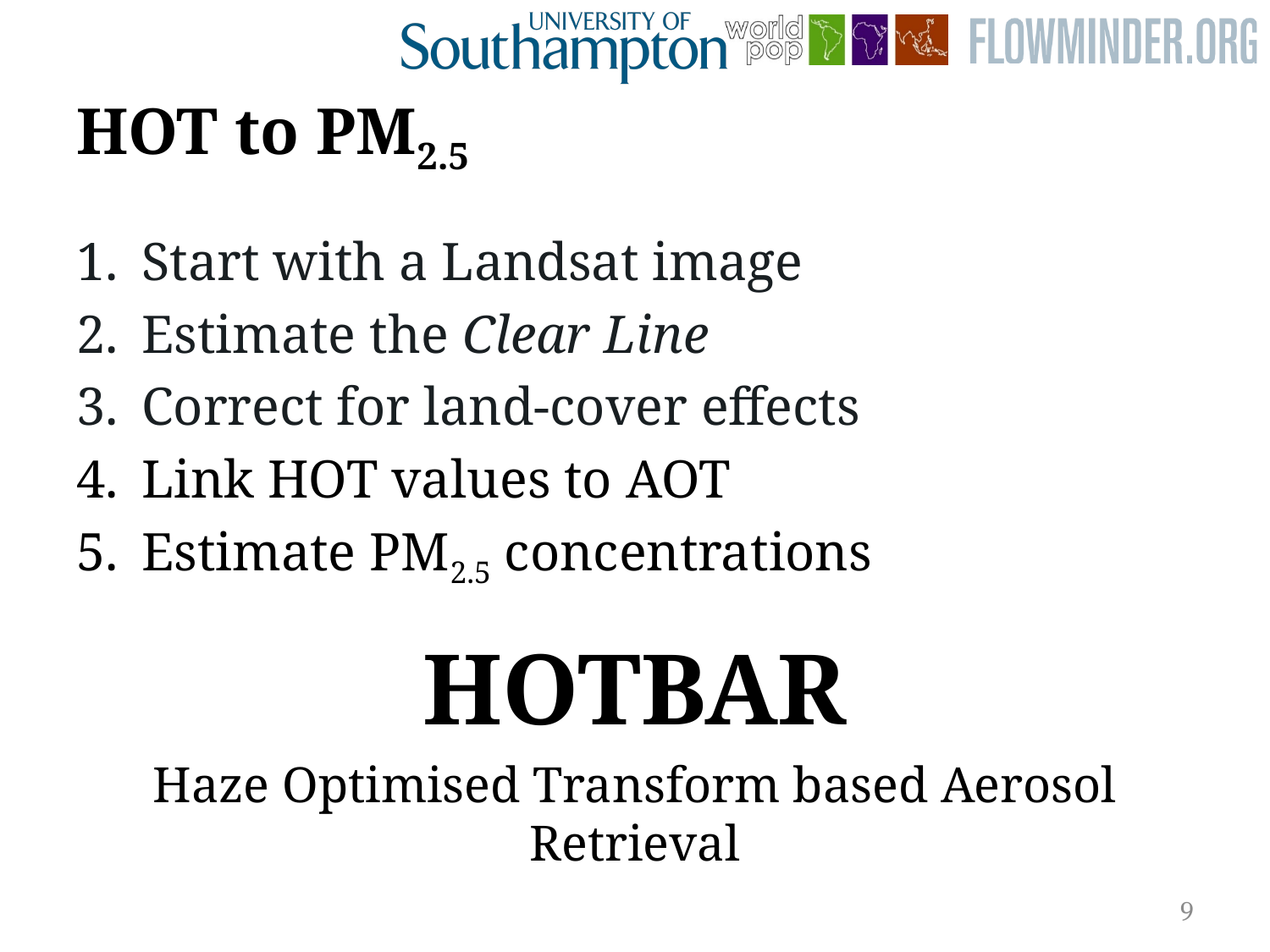

# HOT to PM2.5
Start with a Landsat image
Estimate the Clear Line
Correct for land-cover effects
Link HOT values to AOT
Estimate PM2.5 concentrations

HOTBAR
Haze Optimised Transform based Aerosol Retrieval
9